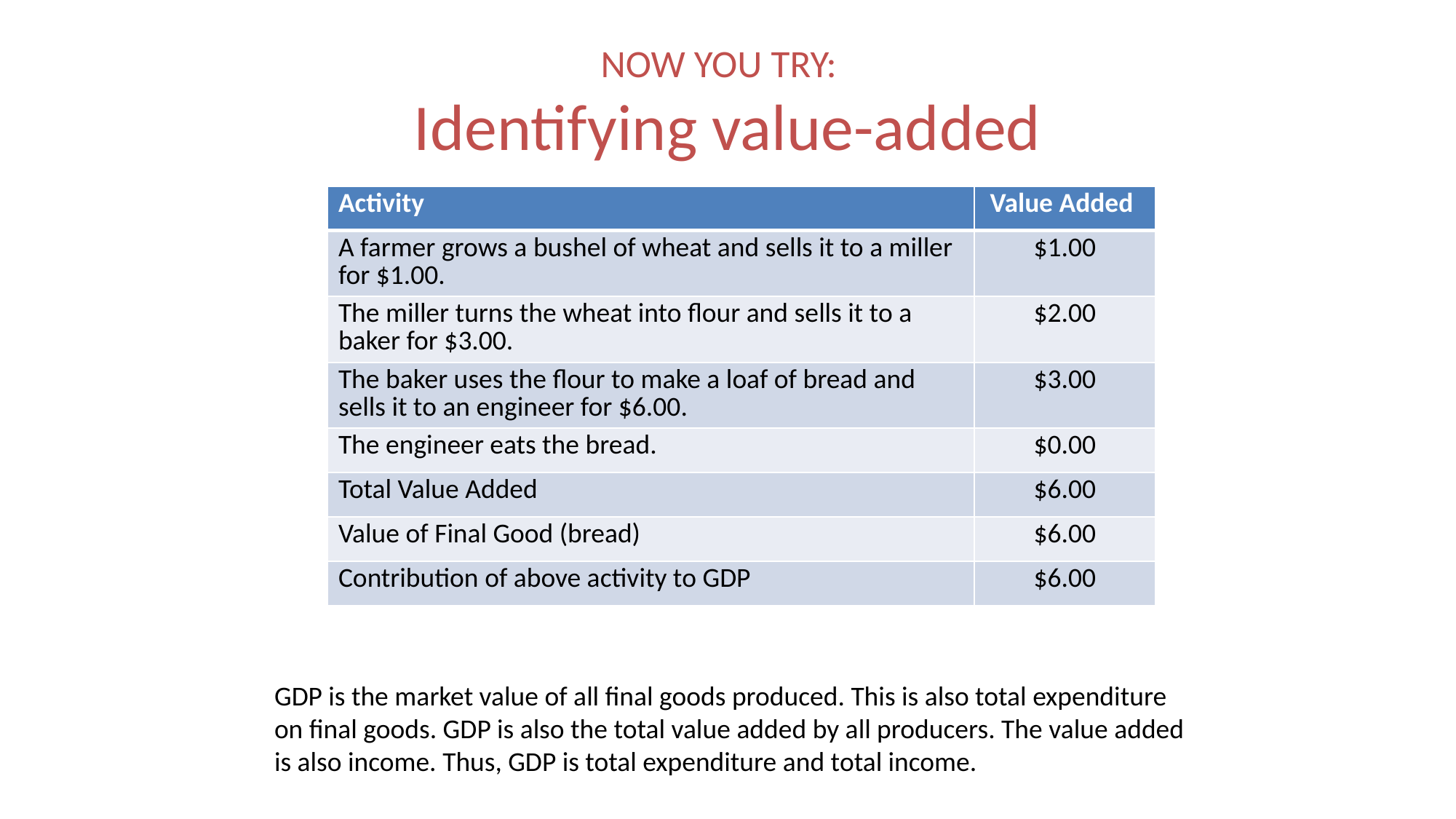

# NOW YOU TRY: Identifying value-added
| Activity | Value Added |
| --- | --- |
| A farmer grows a bushel of wheat and sells it to a miller for $1.00. | $1.00 |
| The miller turns the wheat into flour and sells it to a baker for $3.00. | $2.00 |
| The baker uses the flour to make a loaf of bread and sells it to an engineer for $6.00. | $3.00 |
| The engineer eats the bread. | $0.00 |
| Total Value Added | $6.00 |
| Value of Final Good (bread) | $6.00 |
| Contribution of above activity to GDP | $6.00 |
GDP is the market value of all final goods produced. This is also total expenditure on final goods. GDP is also the total value added by all producers. The value added is also income. Thus, GDP is total expenditure and total income.